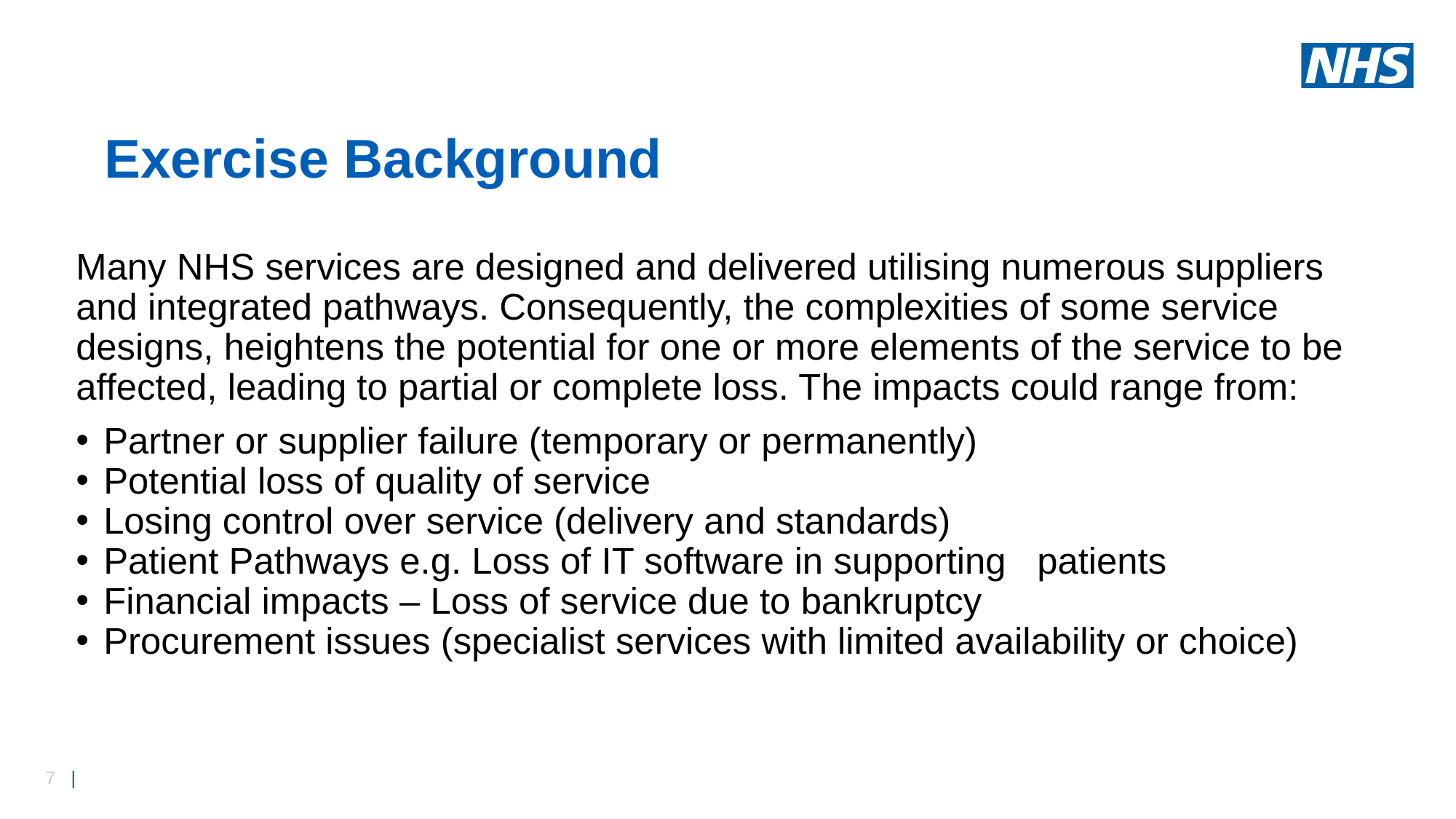

# Exercise Background
Many NHS services are designed and delivered utilising numerous suppliers and integrated pathways. Consequently, the complexities of some service designs, heightens the potential for one or more elements of the service to be affected, leading to partial or complete loss. The impacts could range from:
Partner or supplier failure (temporary or permanently)
Potential loss of quality of service
Losing control over service (delivery and standards)
Patient Pathways e.g. Loss of IT software in supporting   patients
Financial impacts – Loss of service due to bankruptcy
Procurement issues (specialist services with limited availability or choice)